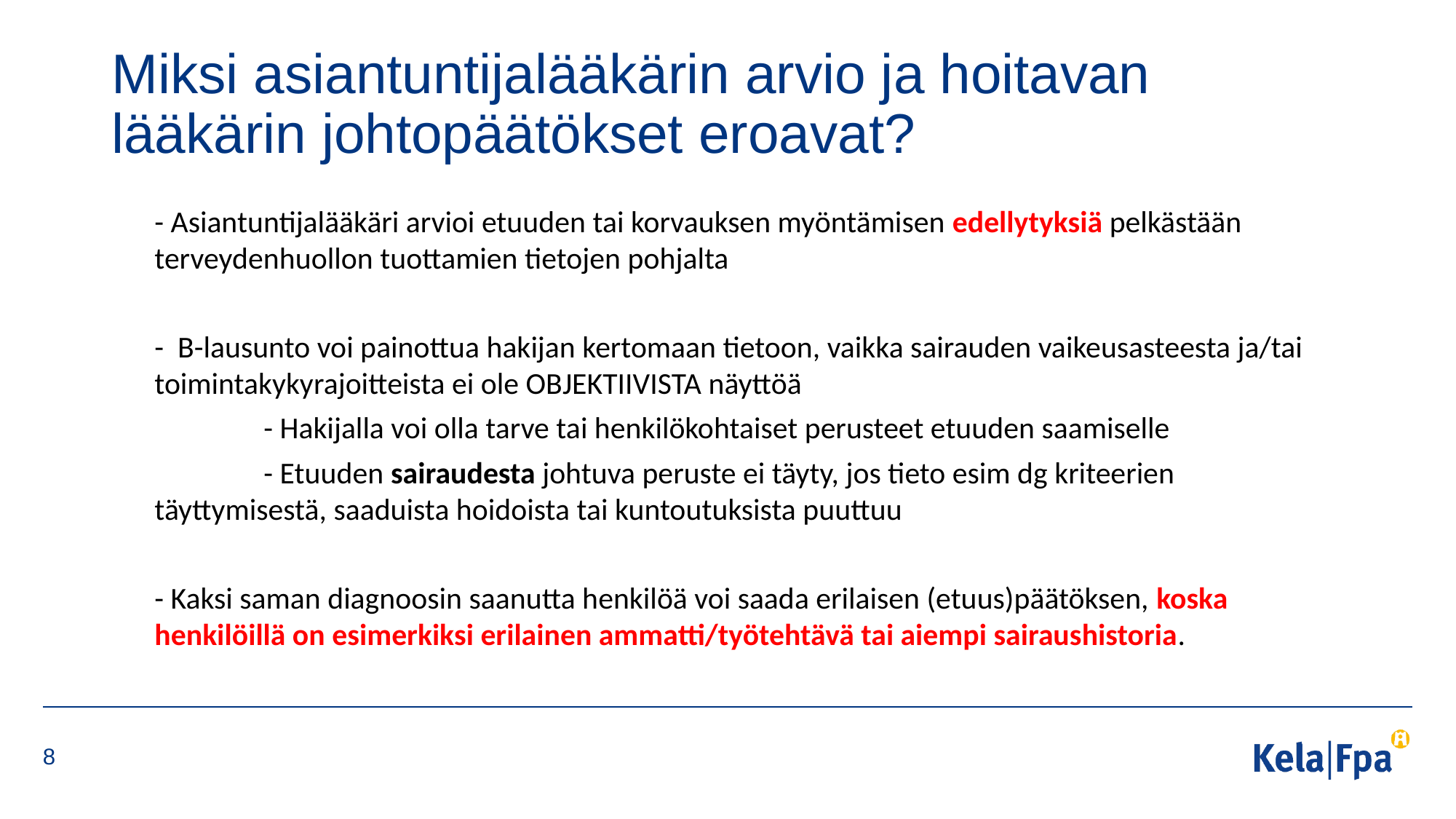

# Miksi asiantuntijalääkärin arvio ja hoitavan lääkärin johtopäätökset eroavat?
- Asiantuntijalääkäri arvioi etuuden tai korvauksen myöntämisen edellytyksiä pelkästään terveydenhuollon tuottamien tietojen pohjalta

-  B-lausunto voi painottua hakijan kertomaan tietoon, vaikka sairauden vaikeusasteesta ja/tai toimintakykyrajoitteista ei ole OBJEKTIIVISTA näyttöä
	- Hakijalla voi olla tarve tai henkilökohtaiset perusteet etuuden saamiselle
	- Etuuden sairaudesta johtuva peruste ei täyty, jos tieto esim dg kriteerien 	täyttymisestä, saaduista hoidoista tai kuntoutuksista puuttuu

- Kaksi saman diagnoosin saanutta henkilöä voi saada erilaisen (etuus)päätöksen, koska henkilöillä on esimerkiksi erilainen ammatti/työtehtävä tai aiempi sairaushistoria.
8